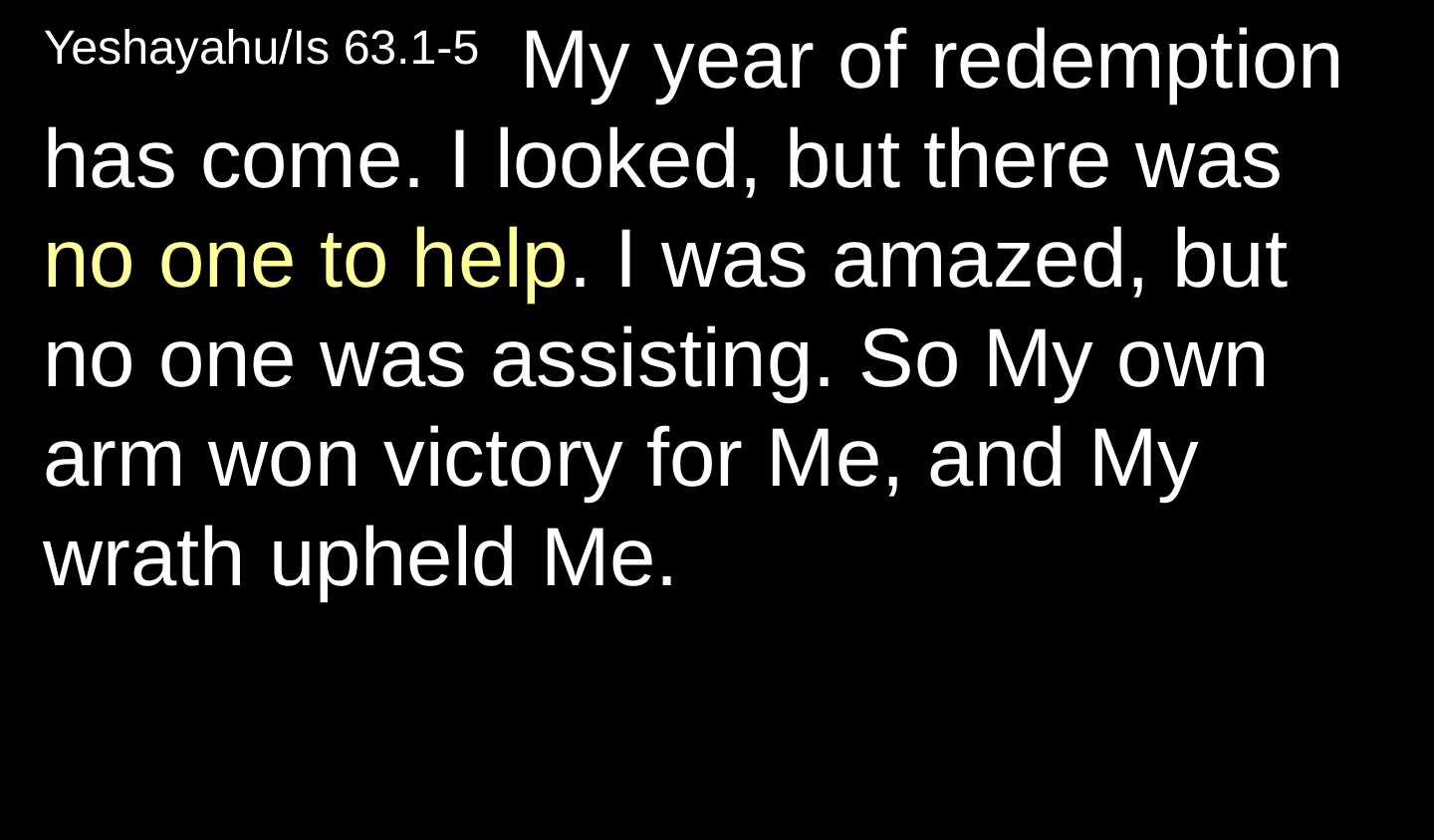

Yeshayahu/Is 63.1-5   My year of redemption has come. I looked, but there was no one to help. I was amazed, but no one was assisting. So My own arm won victory for Me, and My wrath upheld Me.